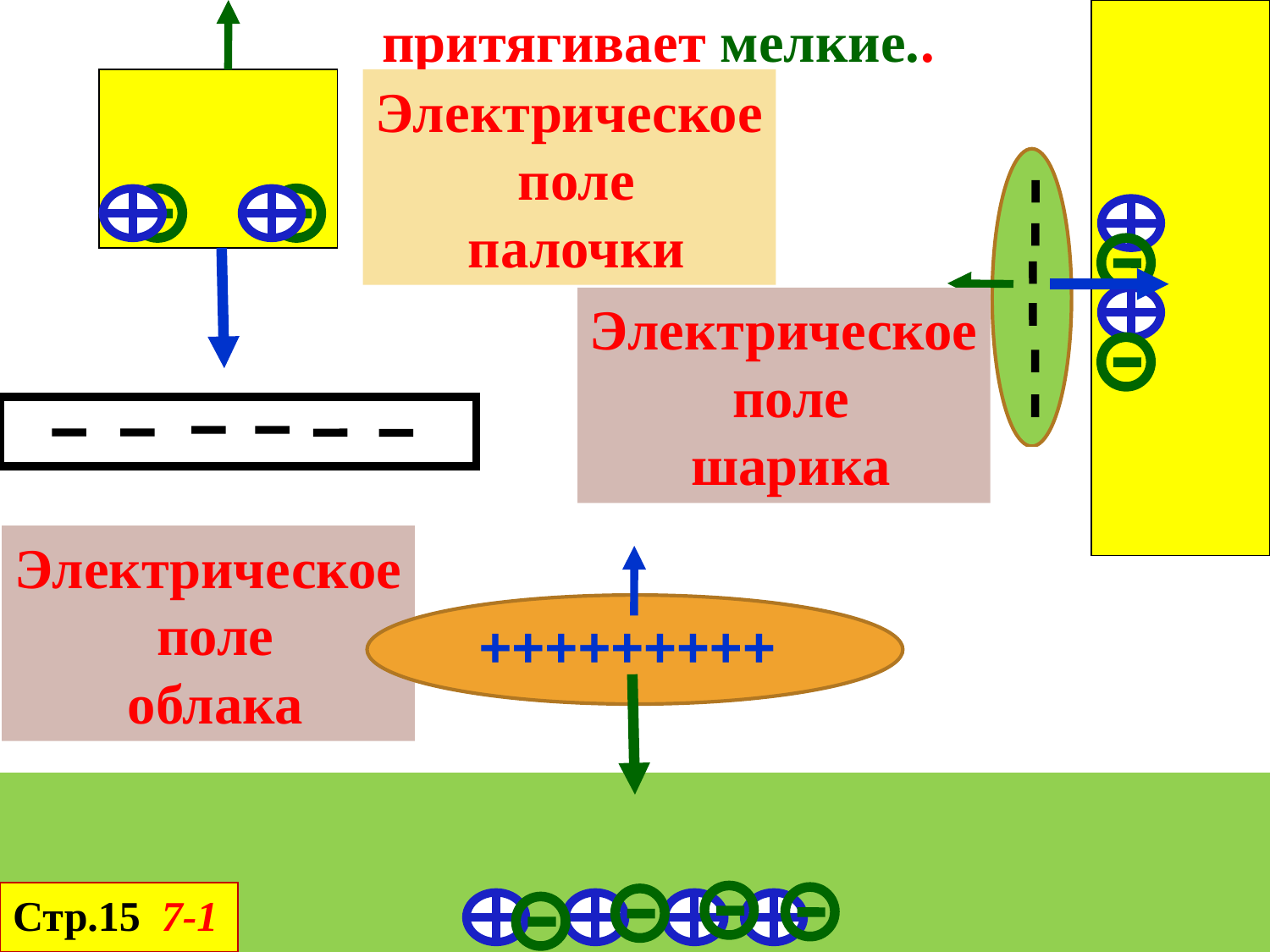

притягивает мелкие..

Электрическое
 поле
 палочки

Электрическое
 поле
 шарика

Электрическое
 поле
 облака

+++++++++

Стр.15  7-1